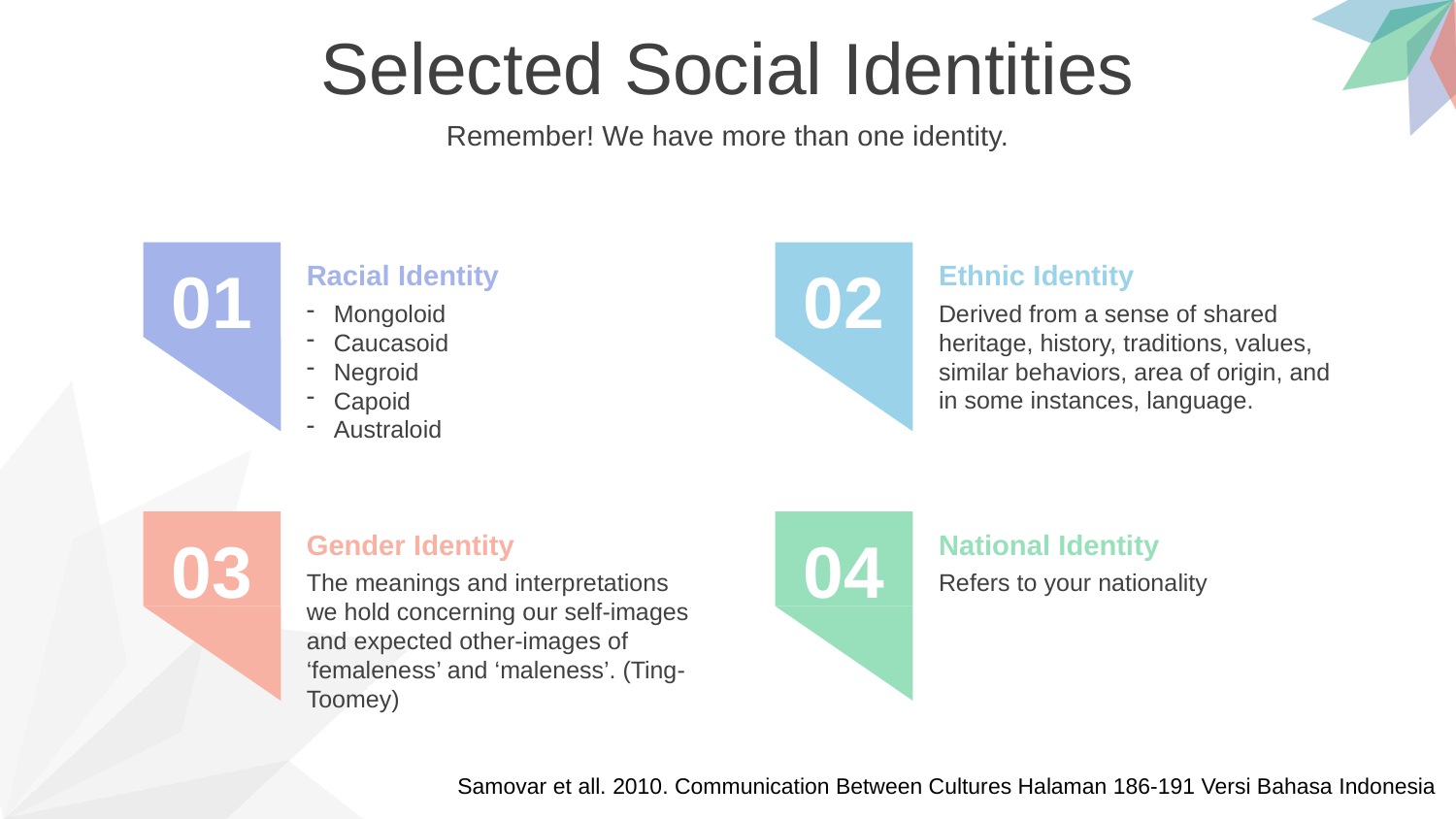

Selected Social Identities
Remember! We have more than one identity.

02
01
Ethnic Identity
Derived from a sense of shared heritage, history, traditions, values, similar behaviors, area of origin, and in some instances, language.
Racial Identity
Mongoloid
Caucasoid
Negroid
Capoid
Australoid

04
03
National Identity
Refers to your nationality
Gender Identity
The meanings and interpretations we hold concerning our self-images and expected other-images of ‘femaleness’ and ‘maleness’. (Ting-Toomey)
Samovar et all. 2010. Communication Between Cultures Halaman 186-191 Versi Bahasa Indonesia